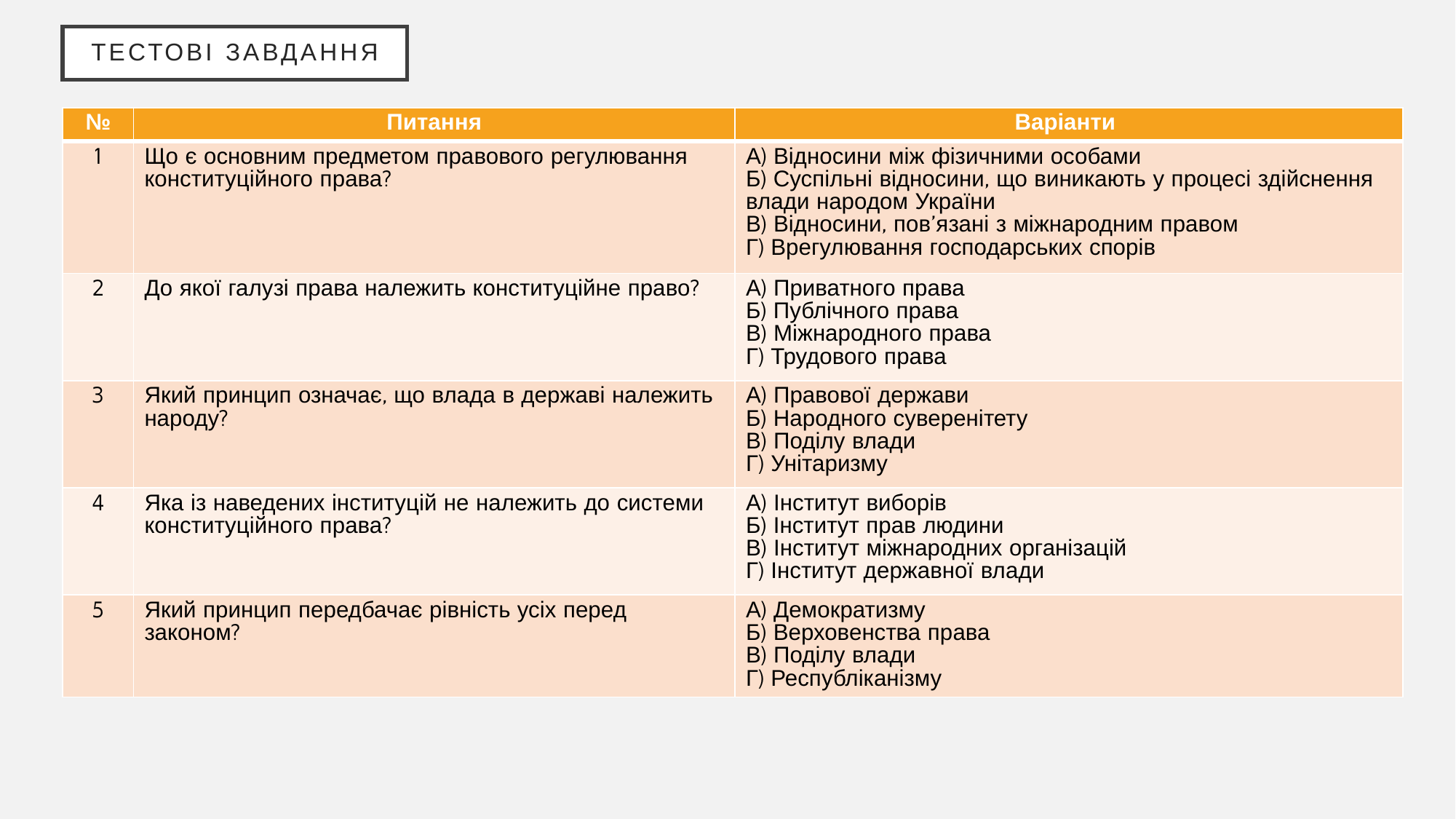

# Тестові завдання
| № | Питання | Варіанти |
| --- | --- | --- |
| 1 | Що є основним предметом правового регулювання конституційного права? | А) Відносини між фізичними особами Б) Суспільні відносини, що виникають у процесі здійснення влади народом України В) Відносини, пов’язані з міжнародним правом Г) Врегулювання господарських спорів |
| 2 | До якої галузі права належить конституційне право? | А) Приватного права Б) Публічного права В) Міжнародного права Г) Трудового права |
| 3 | Який принцип означає, що влада в державі належить народу? | А) Правової держави Б) Народного суверенітету В) Поділу влади Г) Унітаризму |
| 4 | Яка із наведених інституцій не належить до системи конституційного права? | А) Інститут виборів Б) Інститут прав людини В) Інститут міжнародних організацій Г) Інститут державної влади |
| 5 | Який принцип передбачає рівність усіх перед законом? | А) Демократизму Б) Верховенства права В) Поділу влади Г) Республіканізму |